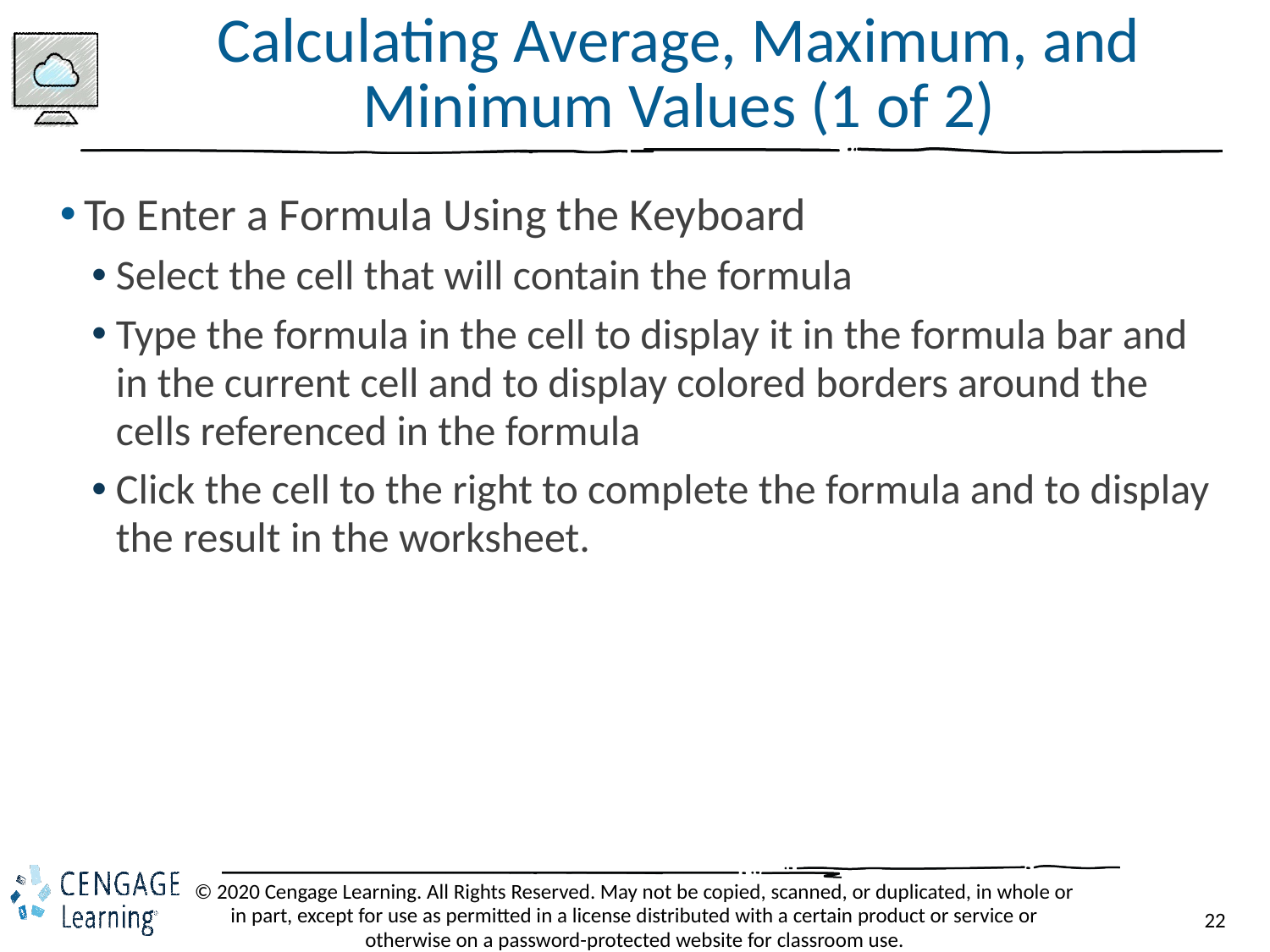

# Calculating Average, Maximum, and Minimum Values (1 of 2)
To Enter a Formula Using the Keyboard
Select the cell that will contain the formula
Type the formula in the cell to display it in the formula bar and in the current cell and to display colored borders around the cells referenced in the formula
Click the cell to the right to complete the formula and to display the result in the worksheet.